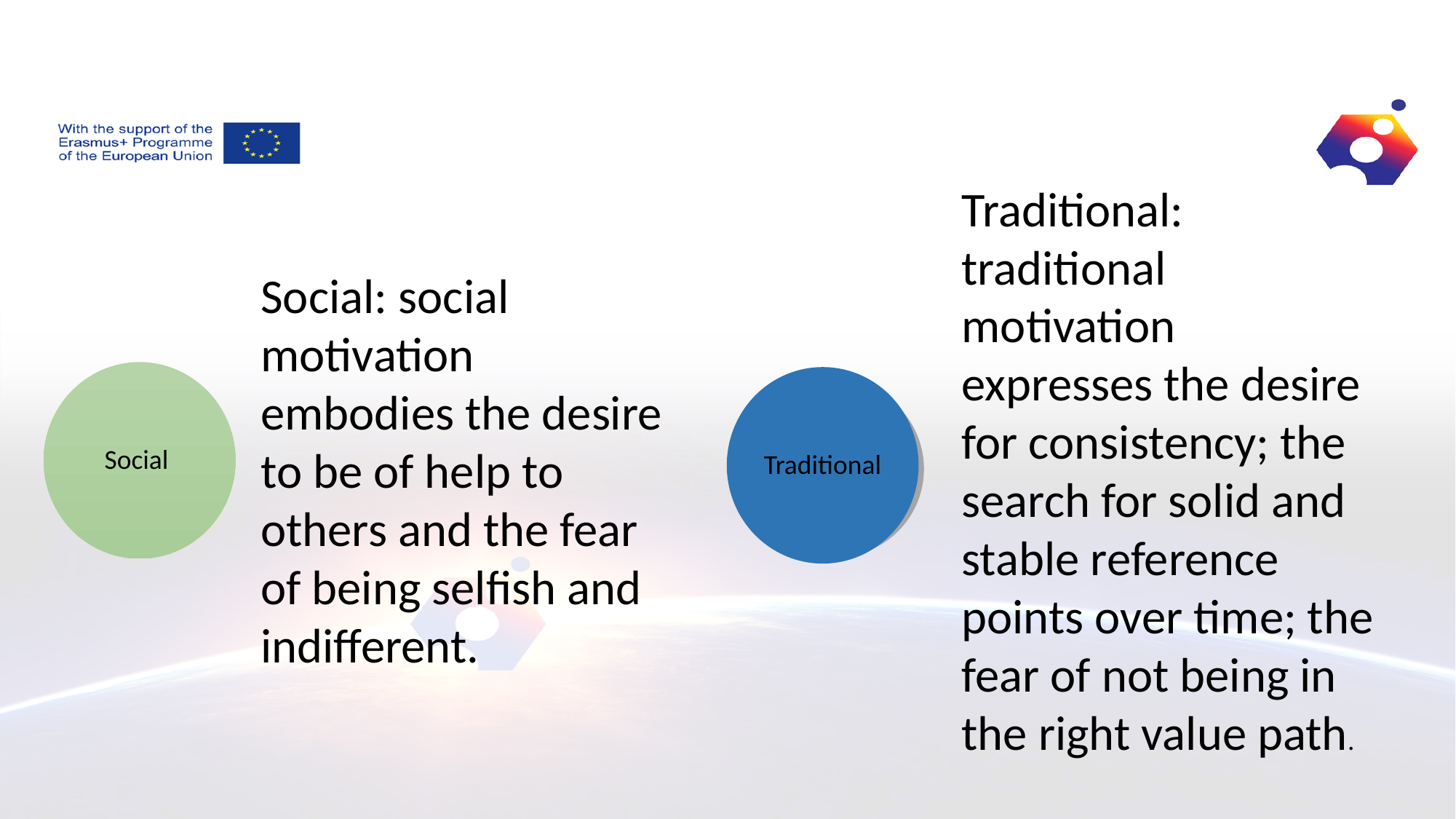

#
Social: social motivation embodies the desire to be of help to others and the fear of being selfish and indifferent.
Traditional: traditional motivation expresses the desire for consistency; the search for solid and stable reference points over time; the fear of not being in the right value path.

Social

Traditional